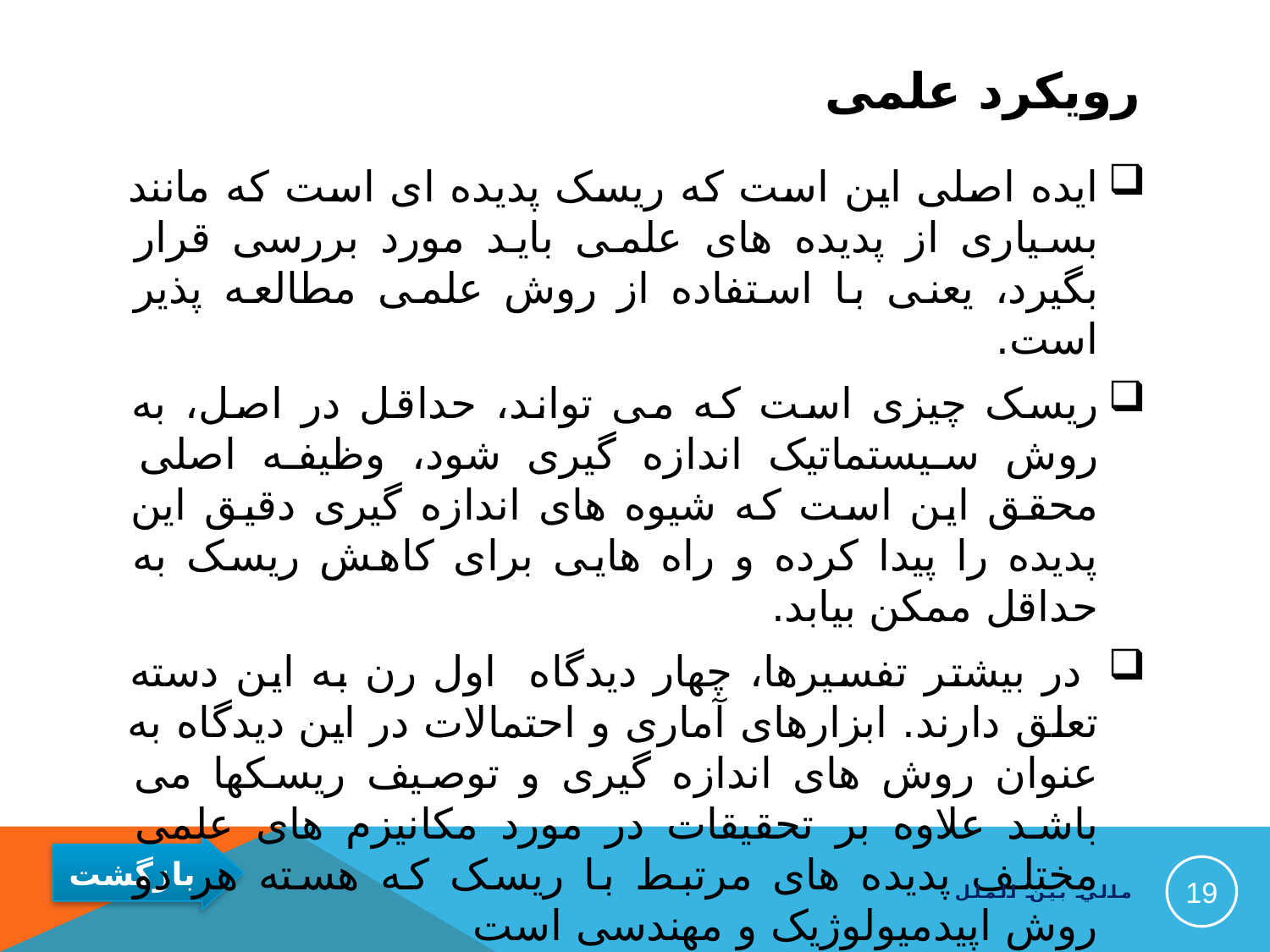

# رویکرد علمی
ایده اصلی این است که ریسک پدیده ای است که مانند بسیاری از پدیده های علمی باید مورد بررسی قرار بگیرد، یعنی با استفاده از روش علمی مطالعه پذیر است.
ریسک چیزی است که می تواند، حداقل در اصل، به روش سیستماتیک اندازه گیری شود، وظیفه اصلی محقق این است که شیوه های اندازه گیری دقیق این پدیده را پیدا کرده و راه هایی برای کاهش ریسک به حداقل ممکن بیابد.
 در بیشتر تفسیرها، چهار دیدگاه  اول رن به این دسته تعلق دارند. ابزارهای آماری و احتمالات در این دیدگاه به عنوان روش های اندازه گیری و توصیف ریسکها می باشد علاوه بر تحقیقات در مورد مکانیزم های علمی مختلف پدیده های مرتبط با ریسک که هسته هر دو روش اپیدمیولوژیک و مهندسی است
19
مالي بين الملل